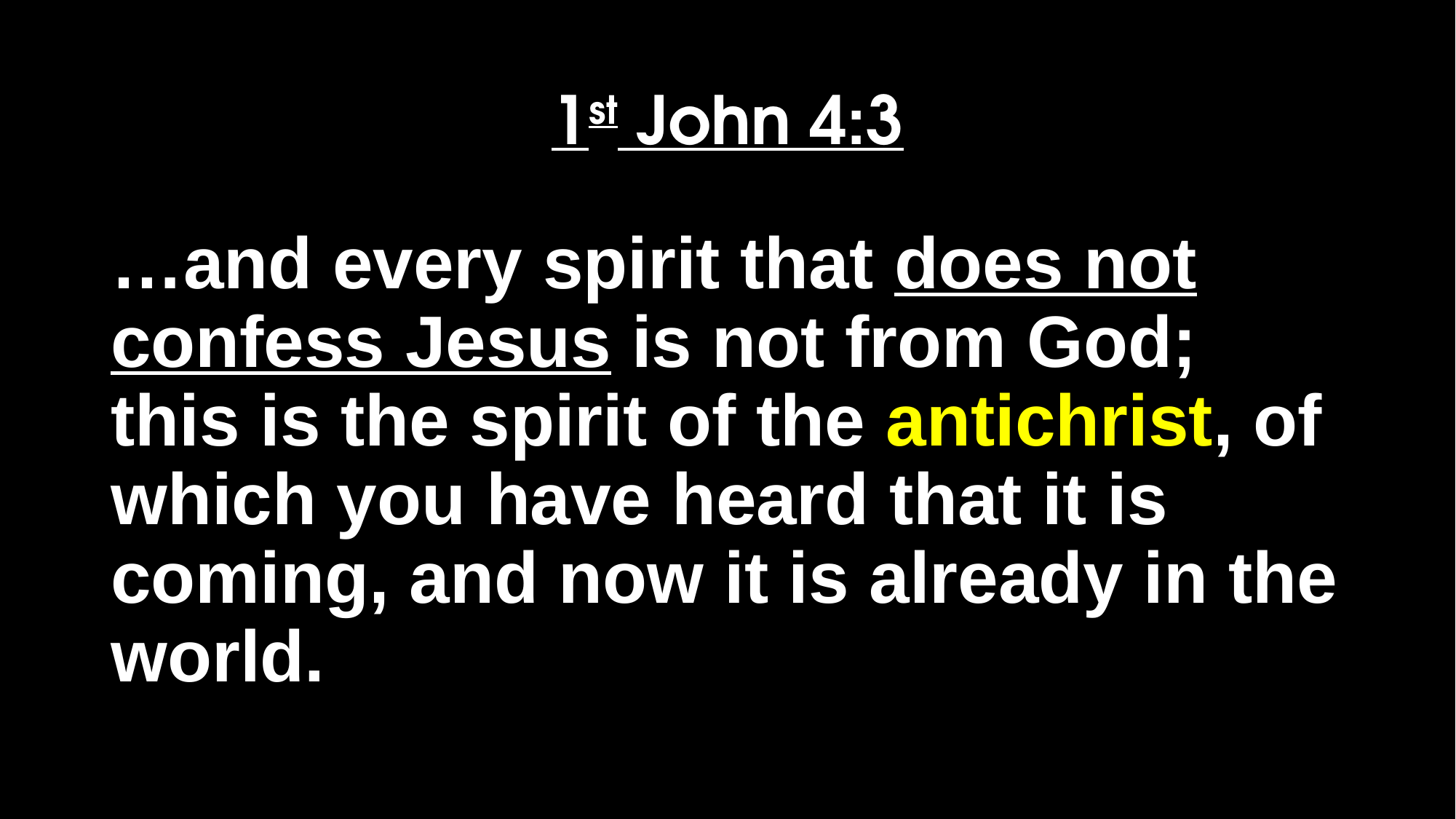

# 1st John 4:3
…and every spirit that does not confess Jesus is not from God; this is the spirit of the antichrist, of which you have heard that it is coming, and now it is already in the world.